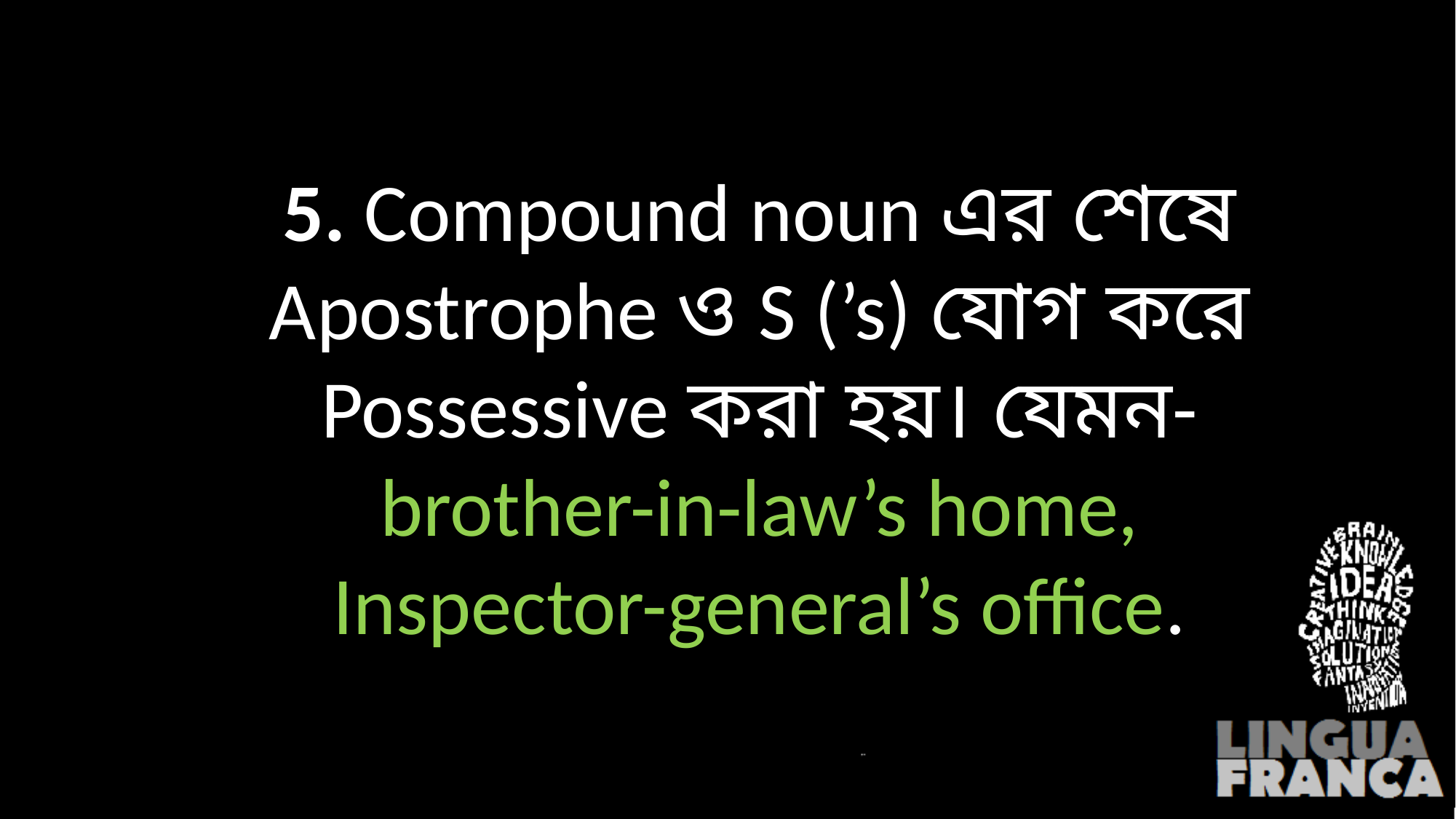

# 5. Compound noun এর শেষে Apostrophe ও S (’s) যোগ করে Possessive করা হয়। যেমন- brother-in-law’s home, Inspector-general’s office.